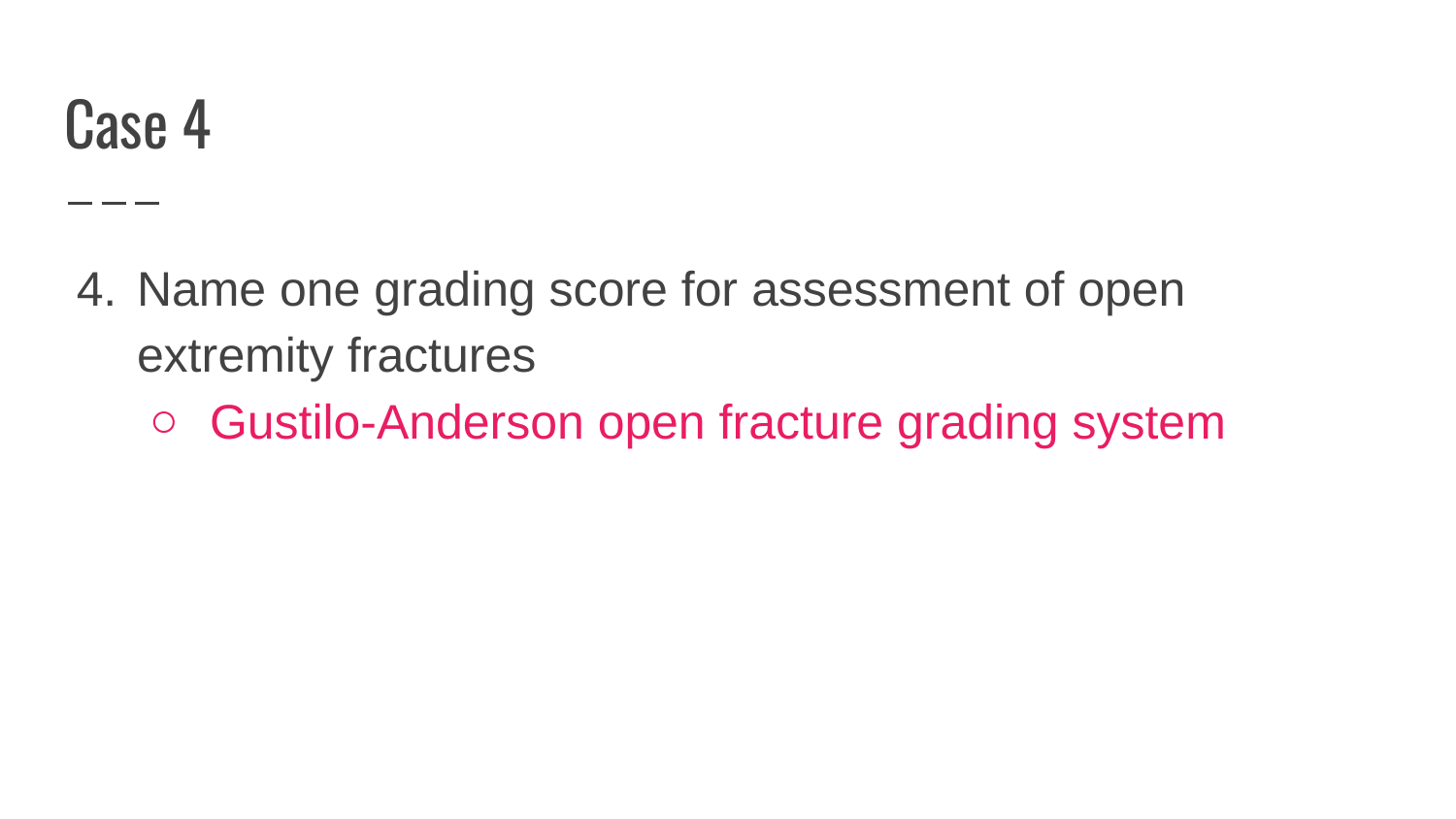

# Case 4
Name one grading score for assessment of open extremity fractures
Gustilo-Anderson open fracture grading system